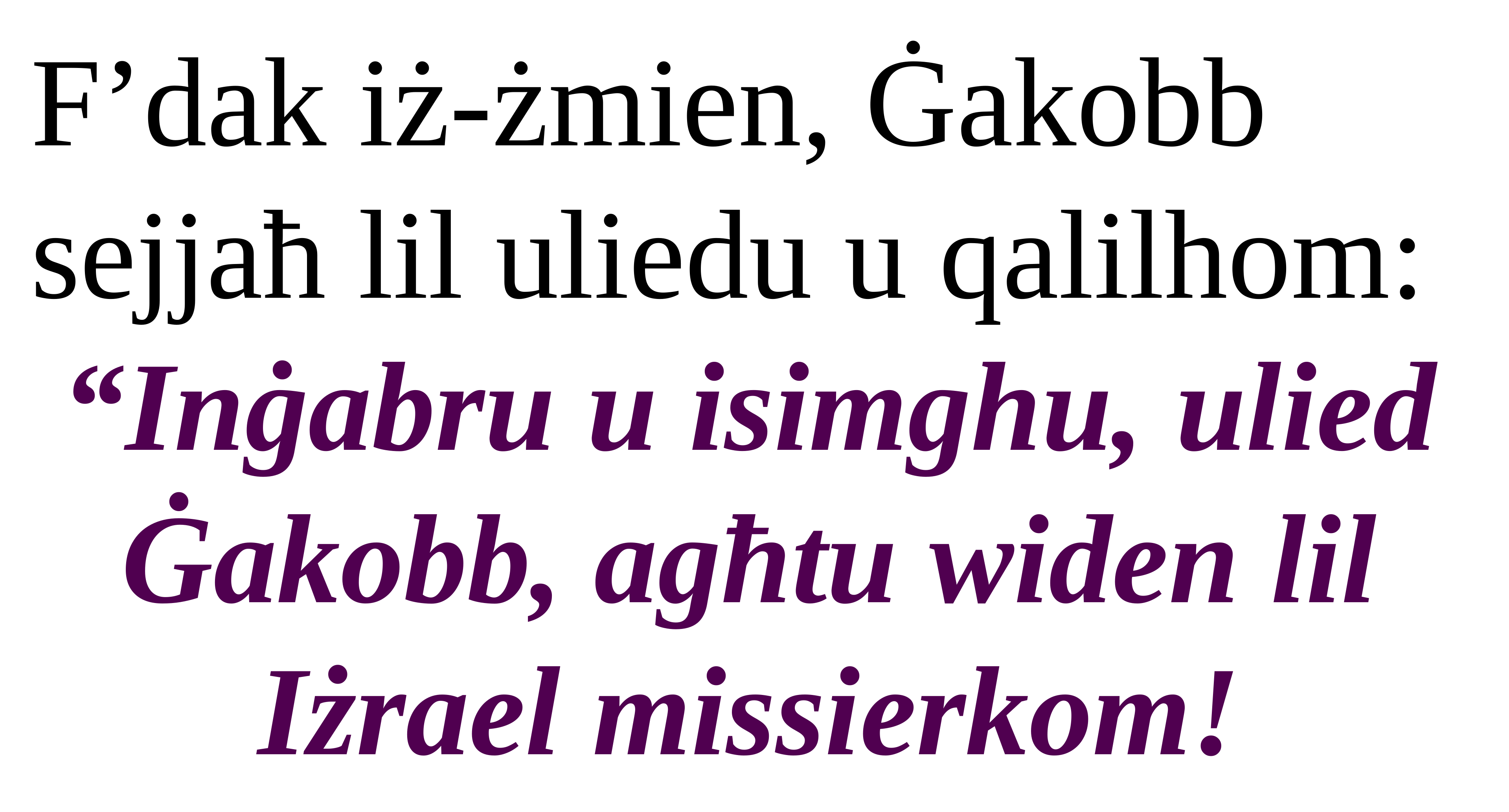

F’dak iż-żmien, Ġakobb sejjaħ lil uliedu u qalilhom:
“Inġabru u isimghu, ulied Ġakobb, agħtu widen lil Iżrael missierkom!